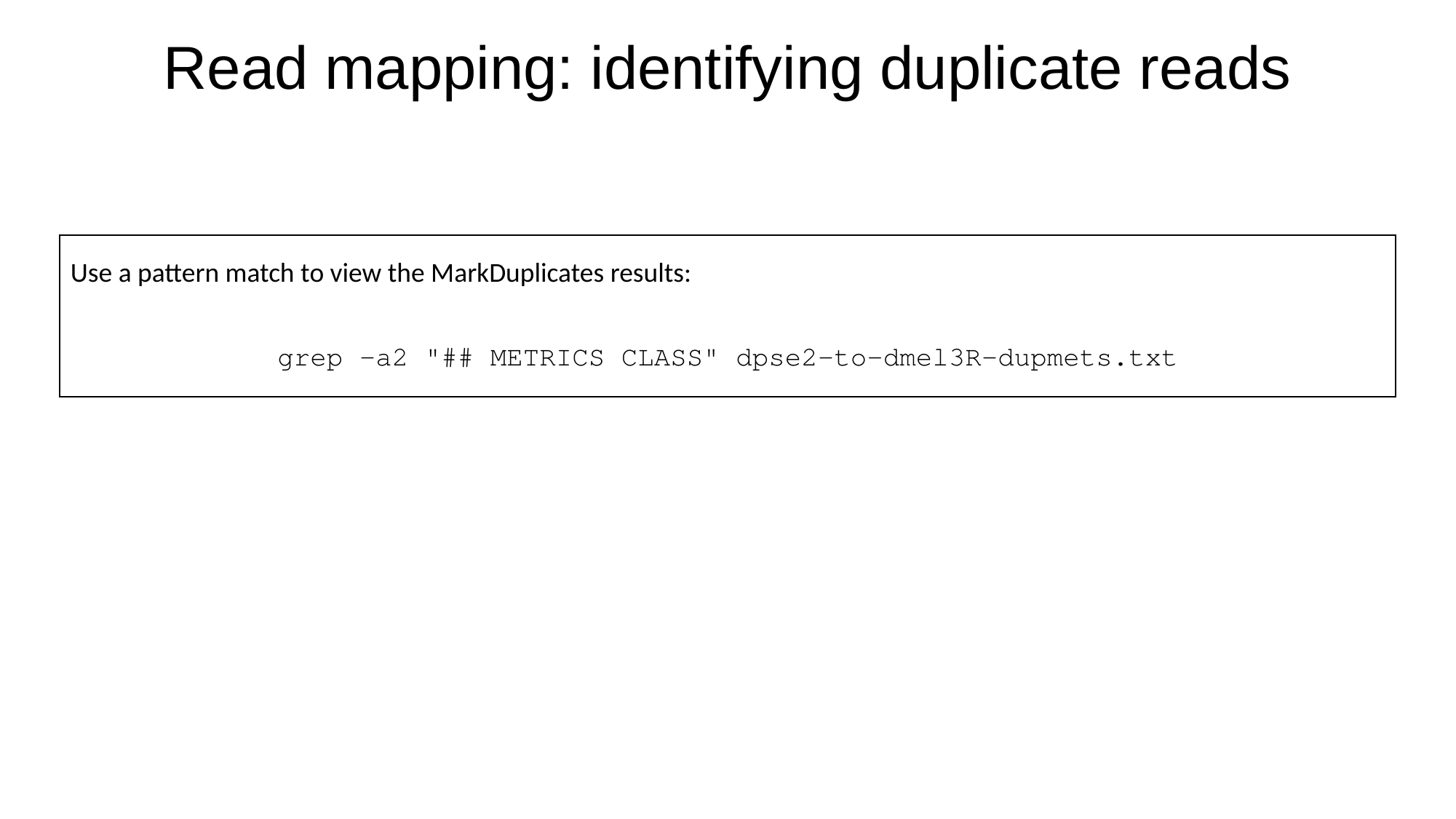

# Read mapping: identifying duplicate reads
| Use a pattern match to view the MarkDuplicates results: |
| --- |
| grep -a2 "## METRICS CLASS" dpse2-to-dmel3R-dupmets.txt |